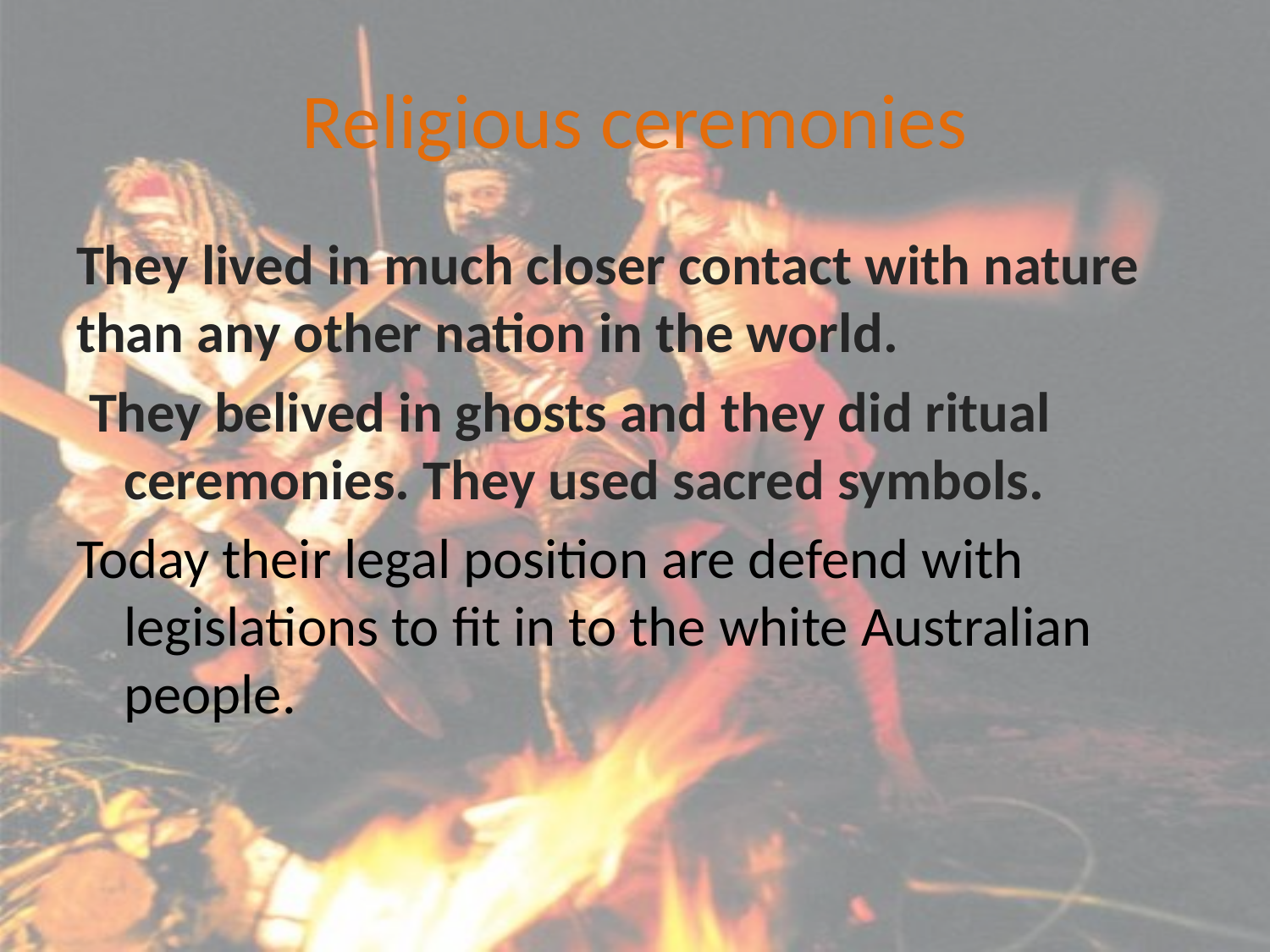

# Religious ceremonies
They lived in much closer contact with nature than any other nation in the world.
 They belived in ghosts and they did ritual ceremonies. They used sacred symbols.
Today their legal position are defend with legislations to fit in to the white Australian people.